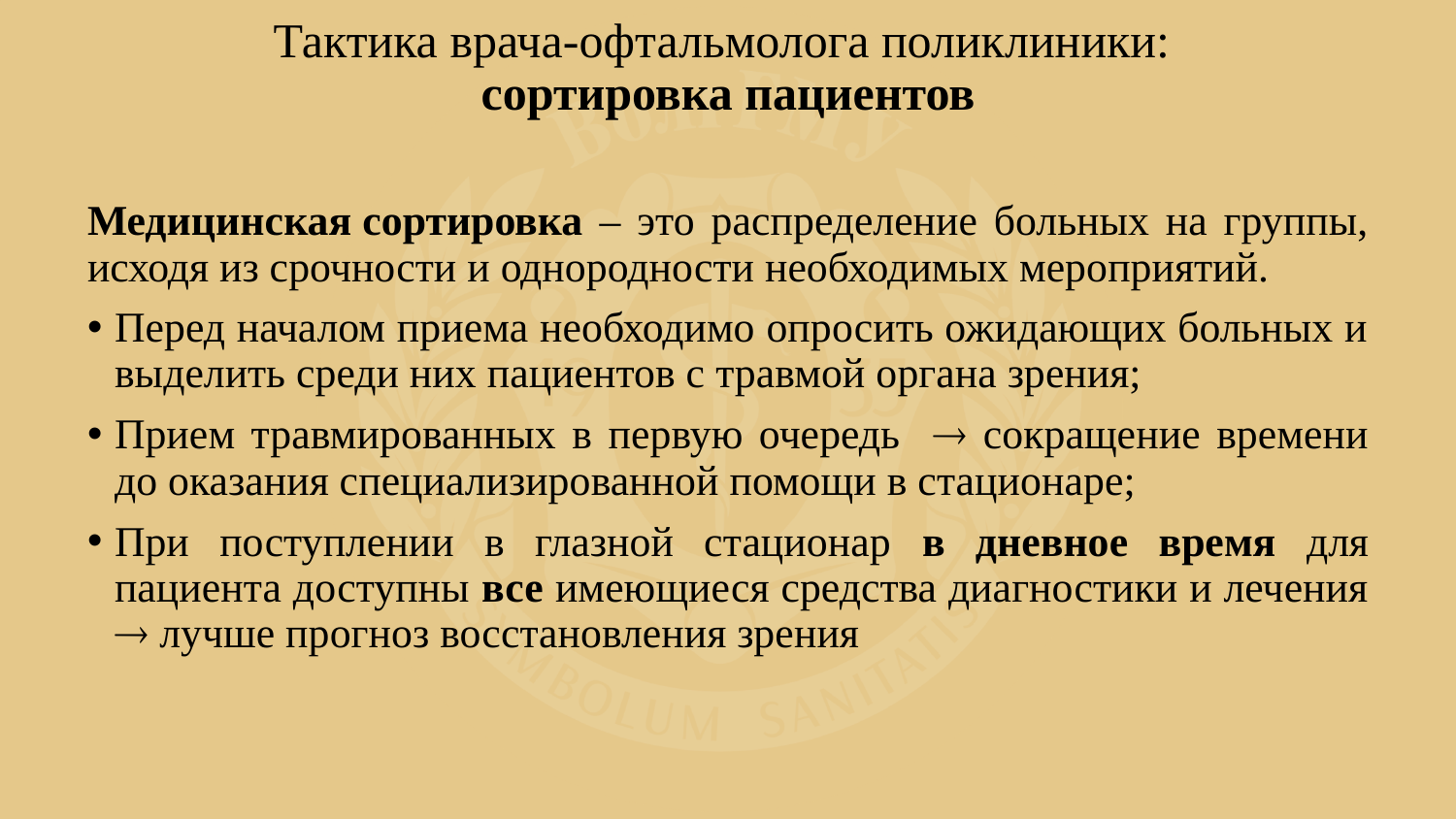

# Тактика врача-офтальмолога поликлиники: сортировка пациентов
Медицинская сортировка – это распределение больных на группы, исходя из срочности и однородности необходимых мероприятий.
Перед началом приема необходимо опросить ожидающих больных и выделить среди них пациентов с травмой органа зрения;
Прием травмированных в первую очередь  → сокращение времени до оказания специализированной помощи в стационаре;
При поступлении в глазной стационар в дневное время для пациента доступны все имеющиеся средства диагностики и лечения → лучше прогноз восстановления зрения